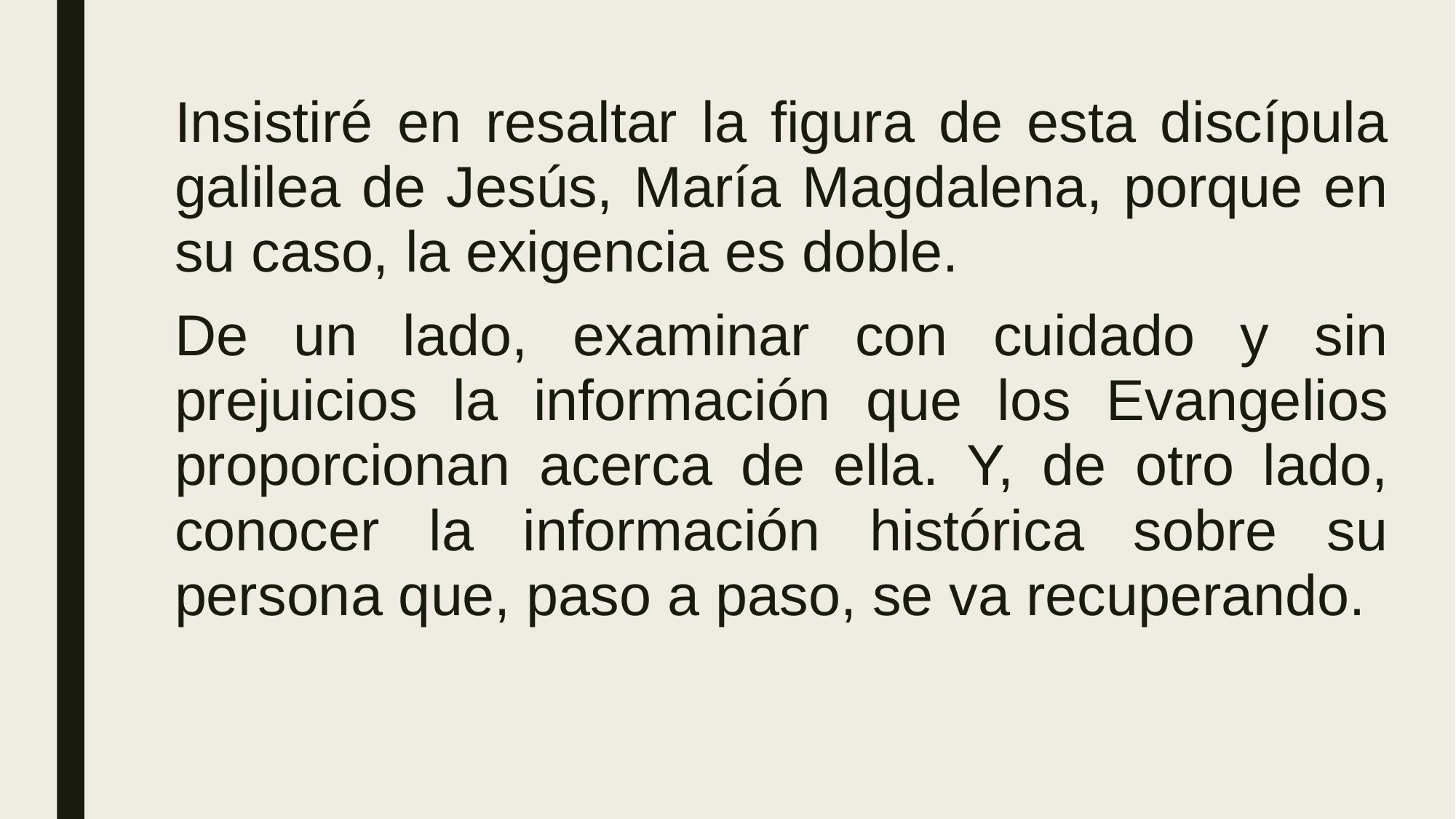

Insistiré en resaltar la figura de esta discípula galilea de Jesús, María Magdalena, porque en su caso, la exigencia es doble.
De un lado, examinar con cuidado y sin prejuicios la información que los Evangelios proporcionan acerca de ella. Y, de otro lado, conocer la información histórica sobre su persona que, paso a paso, se va recuperando.